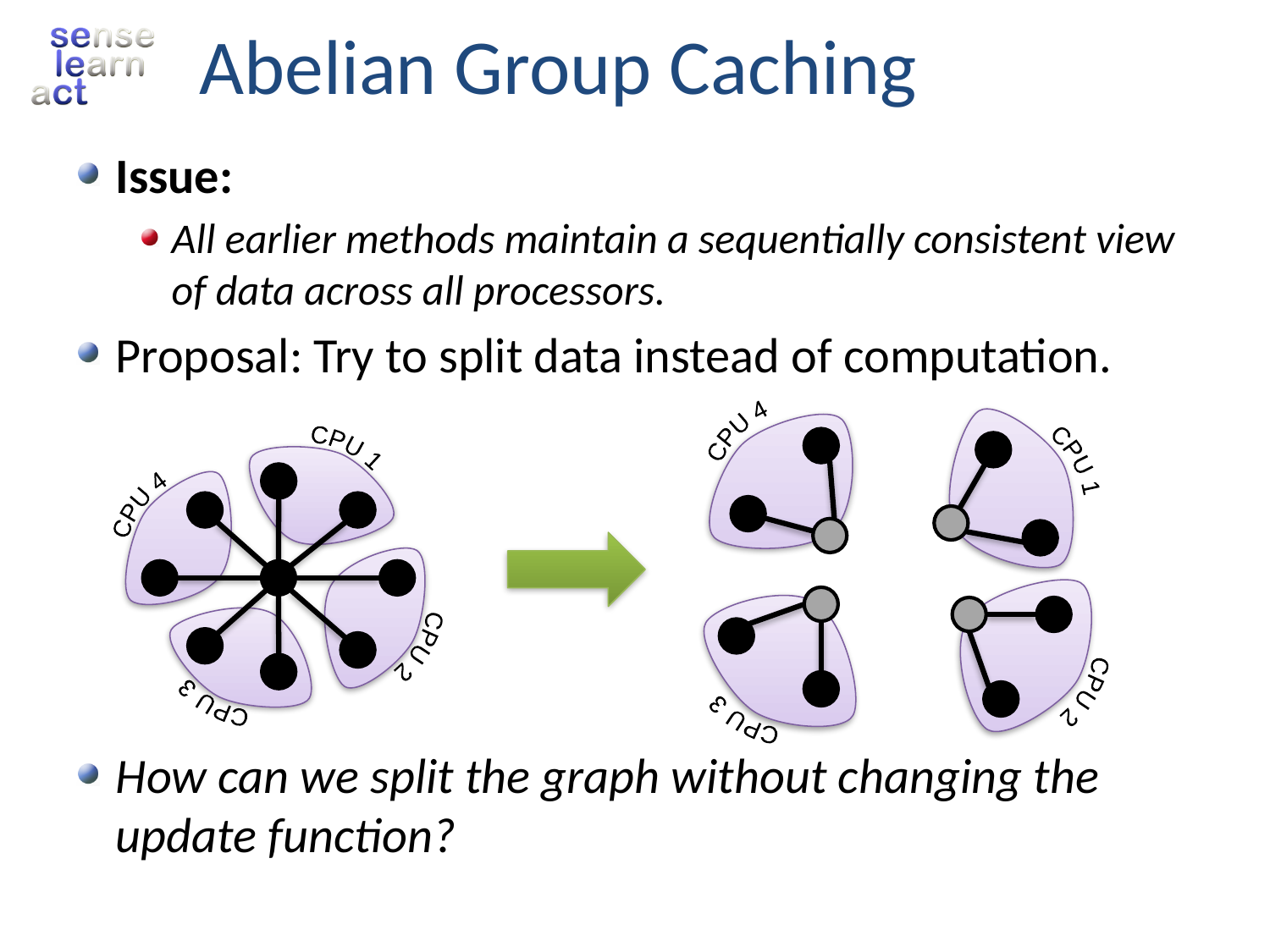

# Abelian Group Caching
Issue:
All earlier methods maintain a sequentially consistent view of data across all processors.
Proposal: Try to split data instead of computation.

How can we split the graph without changing the update function?
CPU 4

CPU 1

CPU 2

CPU 3

CPU 1

CPU 4

CPU 2

CPU 3